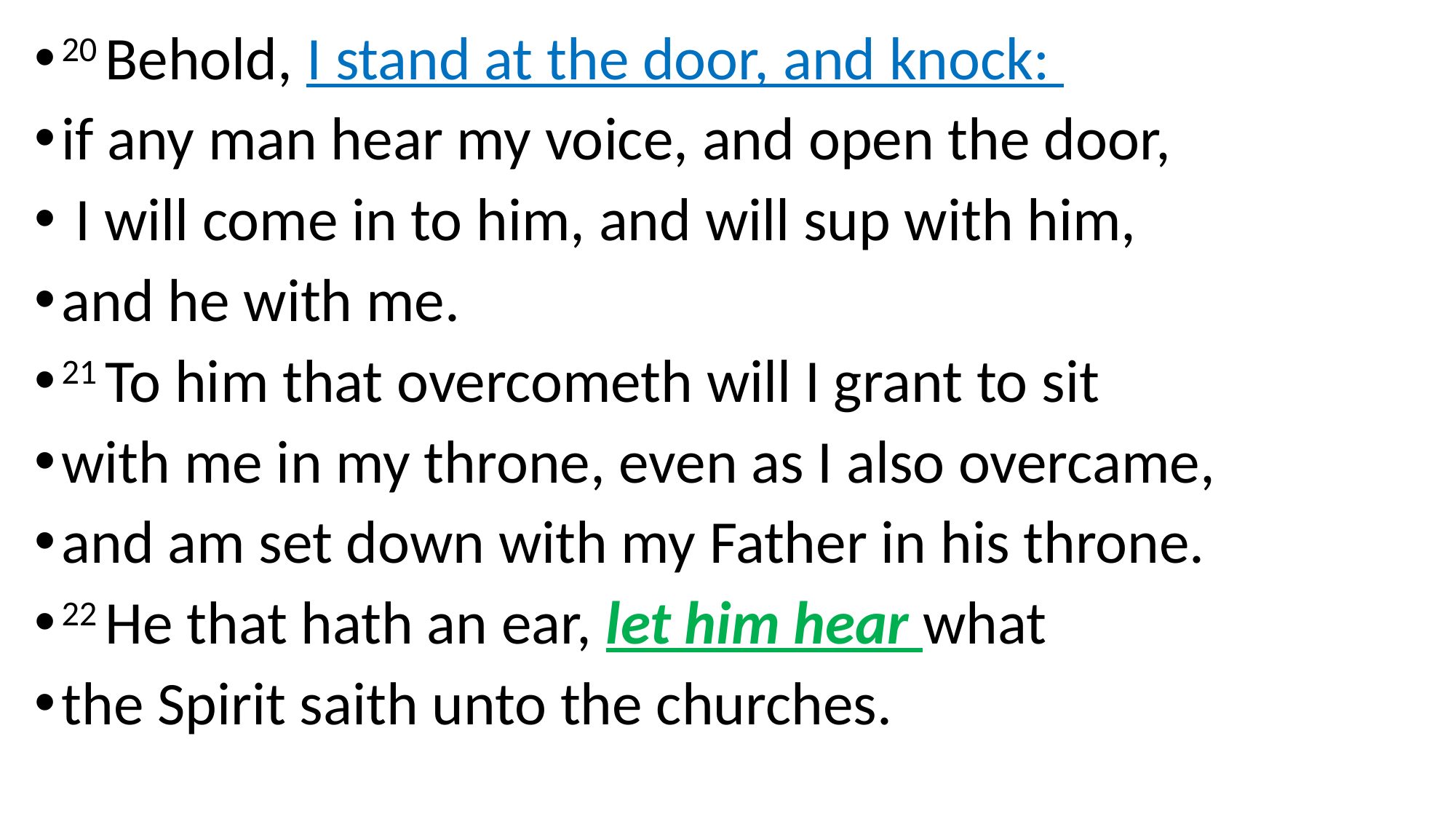

20 Behold, I stand at the door, and knock:
if any man hear my voice, and open the door,
 I will come in to him, and will sup with him,
and he with me.
21 To him that overcometh will I grant to sit
with me in my throne, even as I also overcame,
and am set down with my Father in his throne.
22 He that hath an ear, let him hear what
the Spirit saith unto the churches.